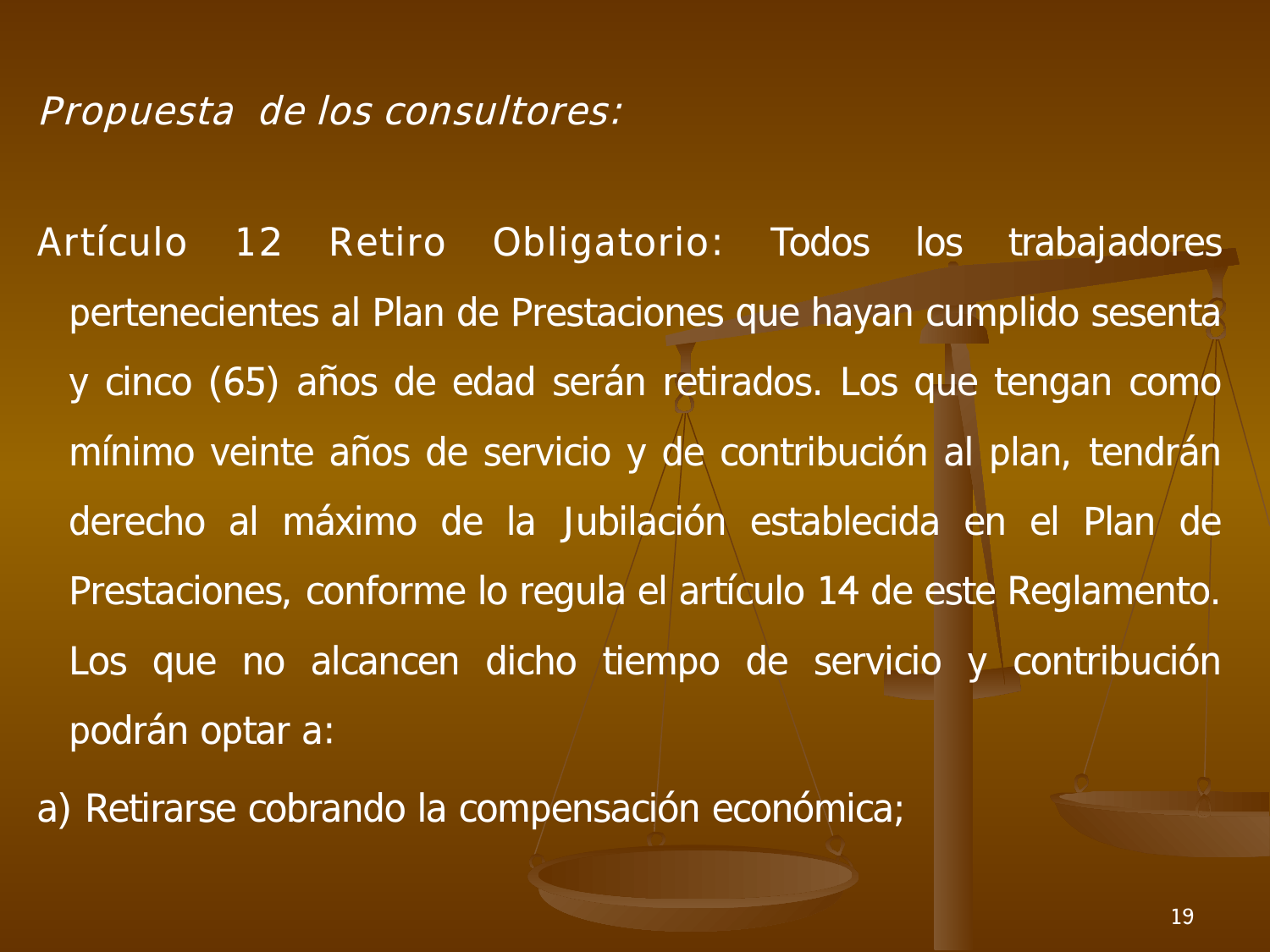

Propuesta  de los consultores:

Artículo 12 Retiro Obligatorio: Todos los trabajadores pertenecientes al Plan de Prestaciones que hayan cumplido sesenta y cinco (65) años de edad serán retirados. Los que tengan como mínimo veinte años de servicio y de contribución al plan, tendrán derecho al máximo de la Jubilación establecida en el Plan de Prestaciones, conforme lo regula el artículo 14 de este Reglamento. Los que no alcancen dicho tiempo de servicio y contribución podrán optar a:
Retirarse cobrando la compensación económica;

19